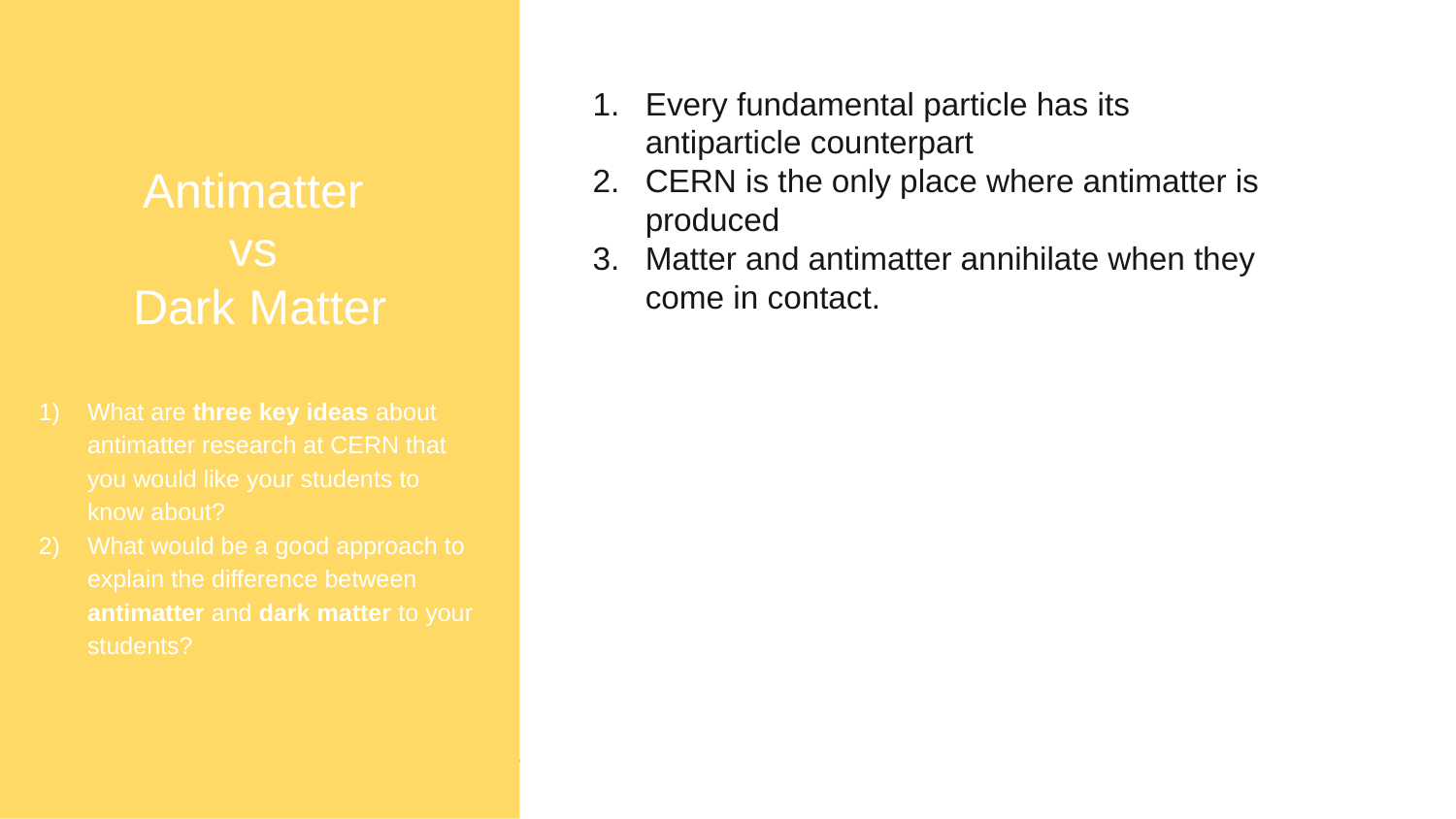

Antimatter
vs
Dark Matter

What are three key ideas about antimatter research at CERN that you would like your students to know about?
What would be a good approach to explain the difference between antimatter and dark matter to your students?

Every fundamental particle has its antiparticle counterpart
CERN is the only place where antimatter is produced
Matter and antimatter annihilate when they come in contact.